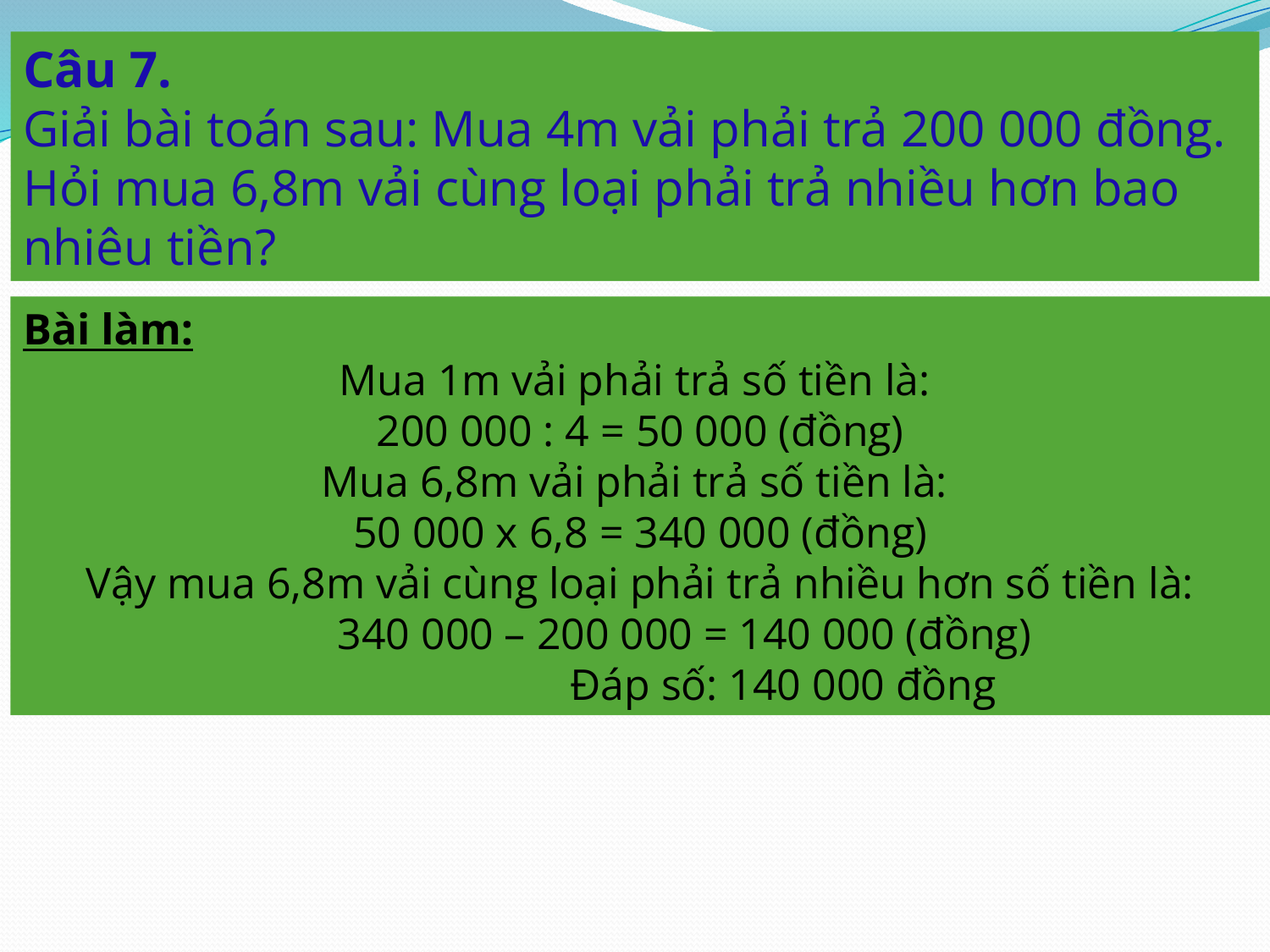

Câu 7.
Giải bài toán sau: Mua 4m vải phải trả 200 000 đồng. Hỏi mua 6,8m vải cùng loại phải trả nhiều hơn bao nhiêu tiền?
Bài làm:
Mua 1m vải phải trả số tiền là:
200 000 : 4 = 50 000 (đồng)
Mua 6,8m vải phải trả số tiền là:
50 000 x 6,8 = 340 000 (đồng)
Vậy mua 6,8m vải cùng loại phải trả nhiều hơn số tiền là:
        340 000 – 200 000 = 140 000 (đồng)
                          Đáp số: 140 000 đồng